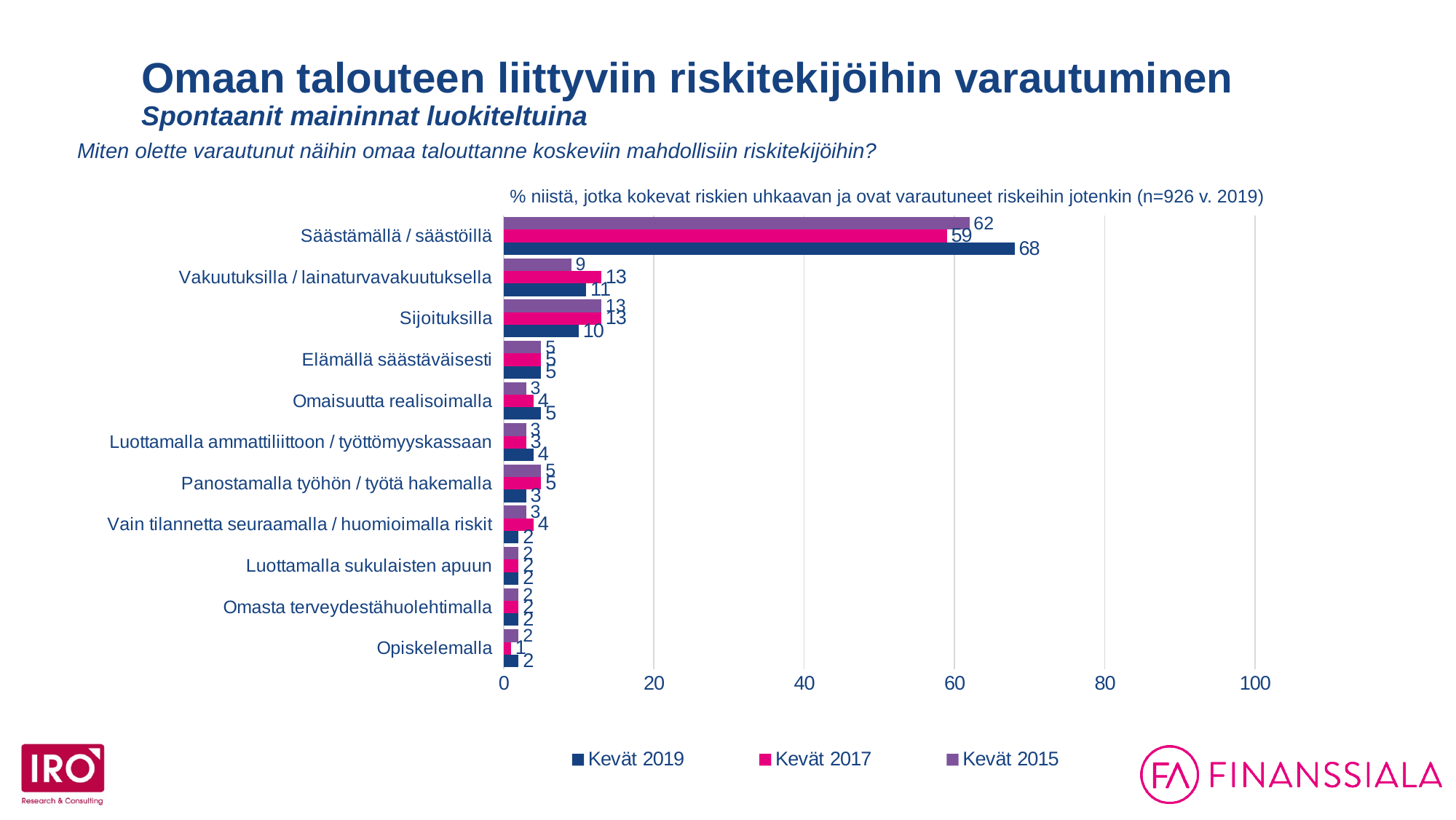

Omaan talouteen liittyviin riskitekijöihin varautuminen
Spontaanit maininnat luokiteltuina
Miten olette varautunut näihin omaa talouttanne koskeviin mahdollisiin riskitekijöihin?

### Chart

| Category | Kevät 2015 | Kevät 2017 | Kevät 2019 |
|---|---|---|---|
| Säästämällä / säästöillä | 62.0 | 59.0 | 68.0 |
| Vakuutuksilla / lainaturvavakuutuksella | 9.0 | 13.0 | 11.0 |
| Sijoituksilla | 13.0 | 13.0 | 10.0 |
| Elämällä säästäväisesti | 5.0 | 5.0 | 5.0 |
| Omaisuutta realisoimalla | 3.0 | 4.0 | 5.0 |
| Luottamalla ammattiliittoon / työttömyyskassaan | 3.0 | 3.0 | 4.0 |
| Panostamalla työhön / työtä hakemalla | 5.0 | 5.0 | 3.0 |
| Vain tilannetta seuraamalla / huomioimalla riskit | 3.0 | 4.0 | 2.0 |
| Luottamalla sukulaisten apuun | 2.0 | 2.0 | 2.0 |
| Omasta terveydestähuolehtimalla | 2.0 | 2.0 | 2.0 |
| Opiskelemalla | 2.0 | 1.0 | 2.0 |
% niistä, jotka kokevat riskien uhkaavan ja ovat varautuneet riskeihin jotenkin (n=926 v. 2019)